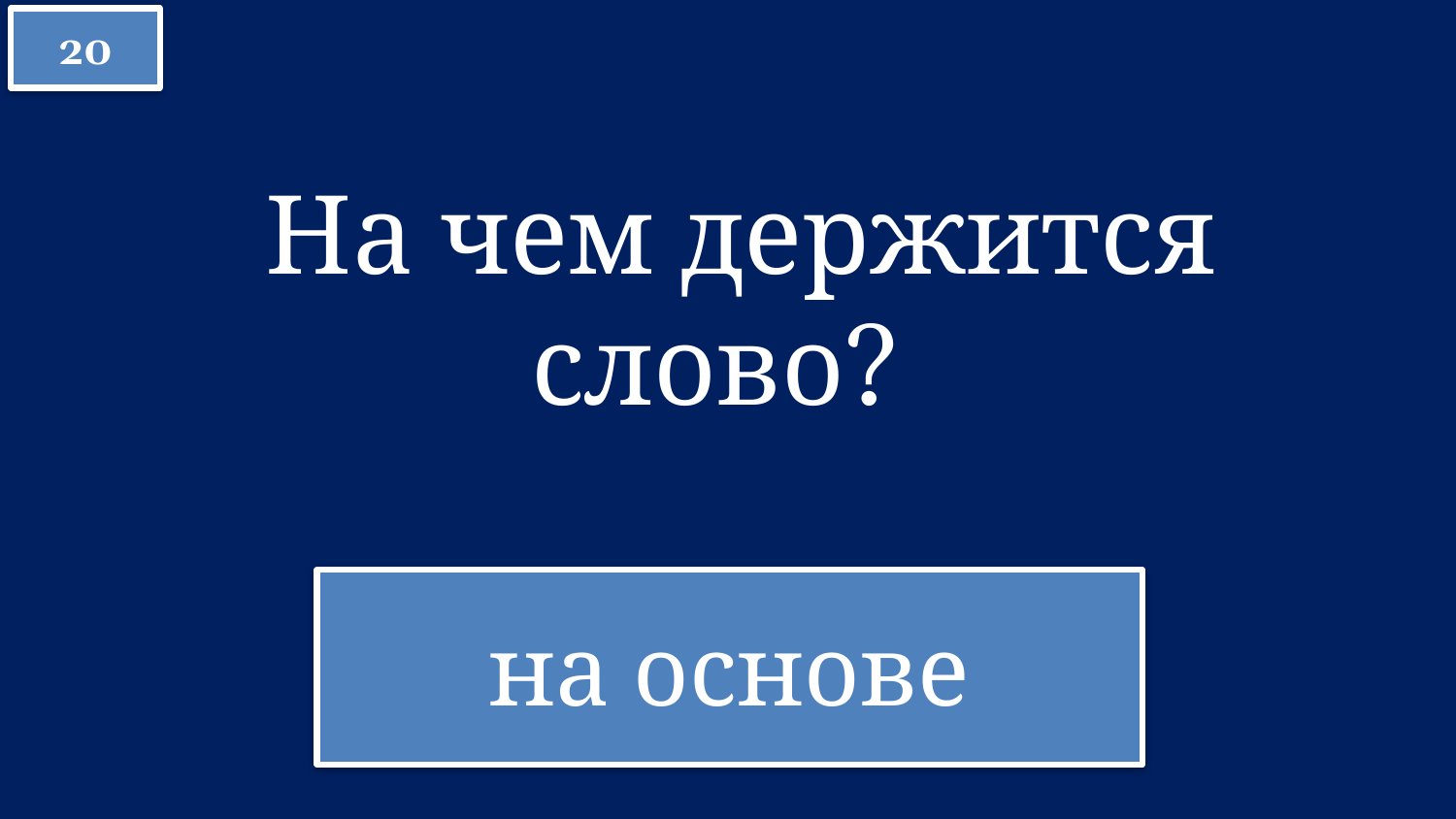

20
На чем держится слово?
на основе